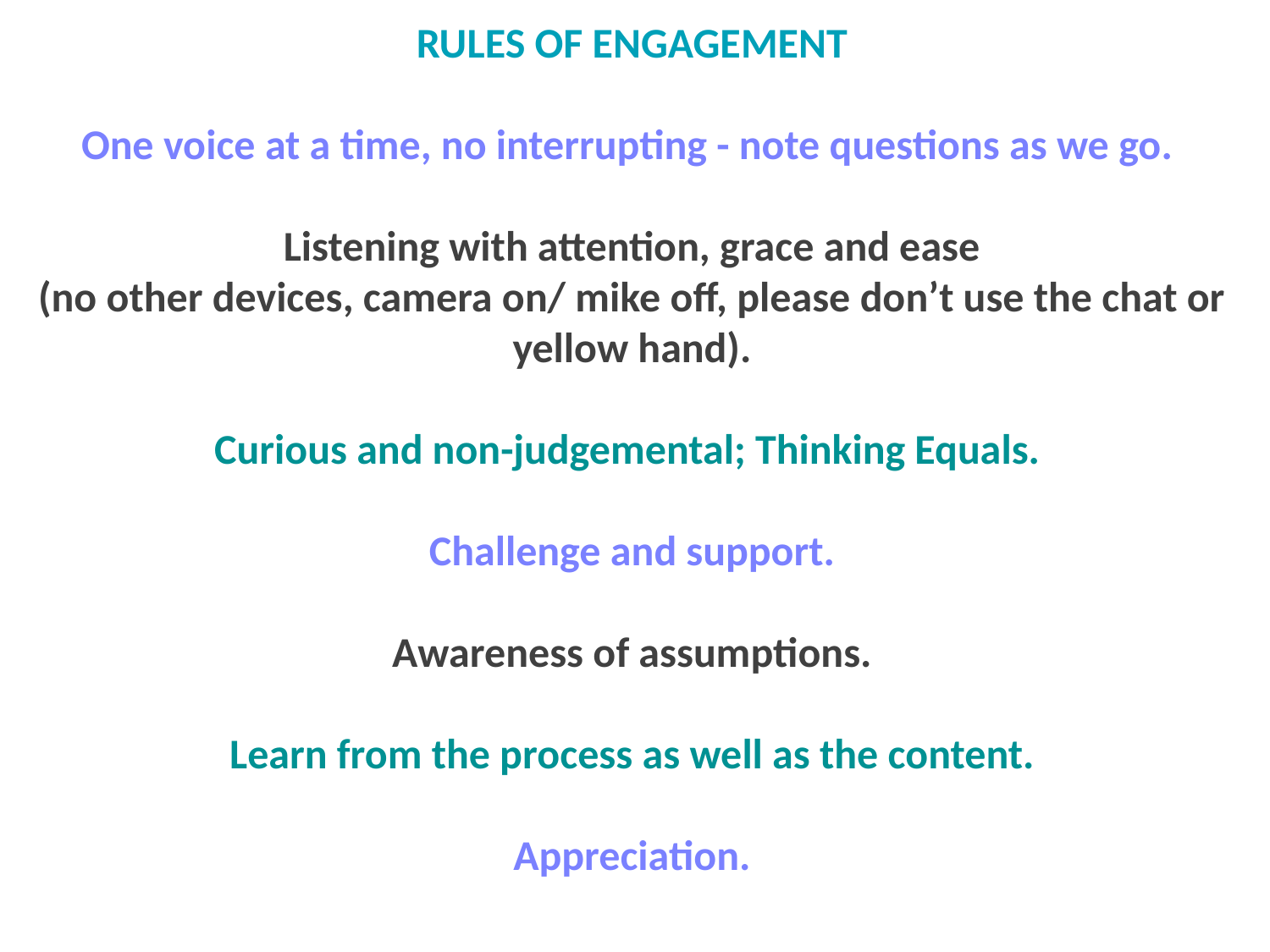

RULES OF ENGAGEMENT

One voice at a time, no interrupting - note questions as we go.

Listening with attention, grace and ease
(no other devices, camera on/ mike off, please don’t use the chat or yellow hand).

Curious and non-judgemental; Thinking Equals.

Challenge and support.

Awareness of assumptions.

Learn from the process as well as the content.

Appreciation.